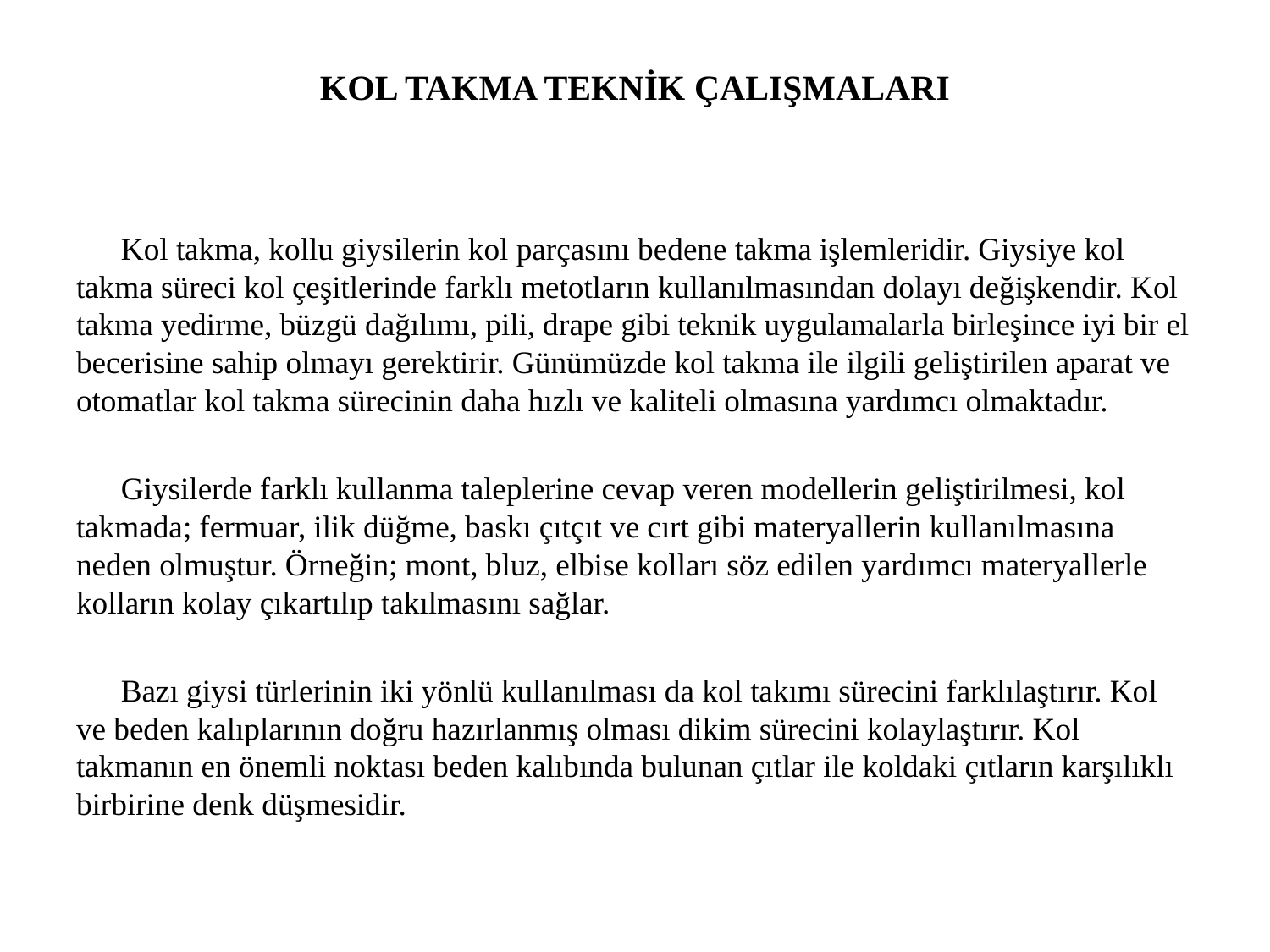

# KOL TAKMA TEKNİK ÇALIŞMALARI
Kol takma, kollu giysilerin kol parçasını bedene takma işlemleridir. Giysiye kol takma süreci kol çeşitlerinde farklı metotların kullanılmasından dolayı değişkendir. Kol takma yedirme, büzgü dağılımı, pili, drape gibi teknik uygulamalarla birleşince iyi bir el becerisine sahip olmayı gerektirir. Günümüzde kol takma ile ilgili geliştirilen aparat ve otomatlar kol takma sürecinin daha hızlı ve kaliteli olmasına yardımcı olmaktadır.

Giysilerde farklı kullanma taleplerine cevap veren modellerin geliştirilmesi, kol takmada; fermuar, ilik düğme, baskı çıtçıt ve cırt gibi materyallerin kullanılmasına neden olmuştur. Örneğin; mont, bluz, elbise kolları söz edilen yardımcı materyallerle kolların kolay çıkartılıp takılmasını sağlar.

Bazı giysi türlerinin iki yönlü kullanılması da kol takımı sürecini farklılaştırır. Kol ve beden kalıplarının doğru hazırlanmış olması dikim sürecini kolaylaştırır. Kol takmanın en önemli noktası beden kalıbında bulunan çıtlar ile koldaki çıtların karşılıklı birbirine denk düşmesidir.